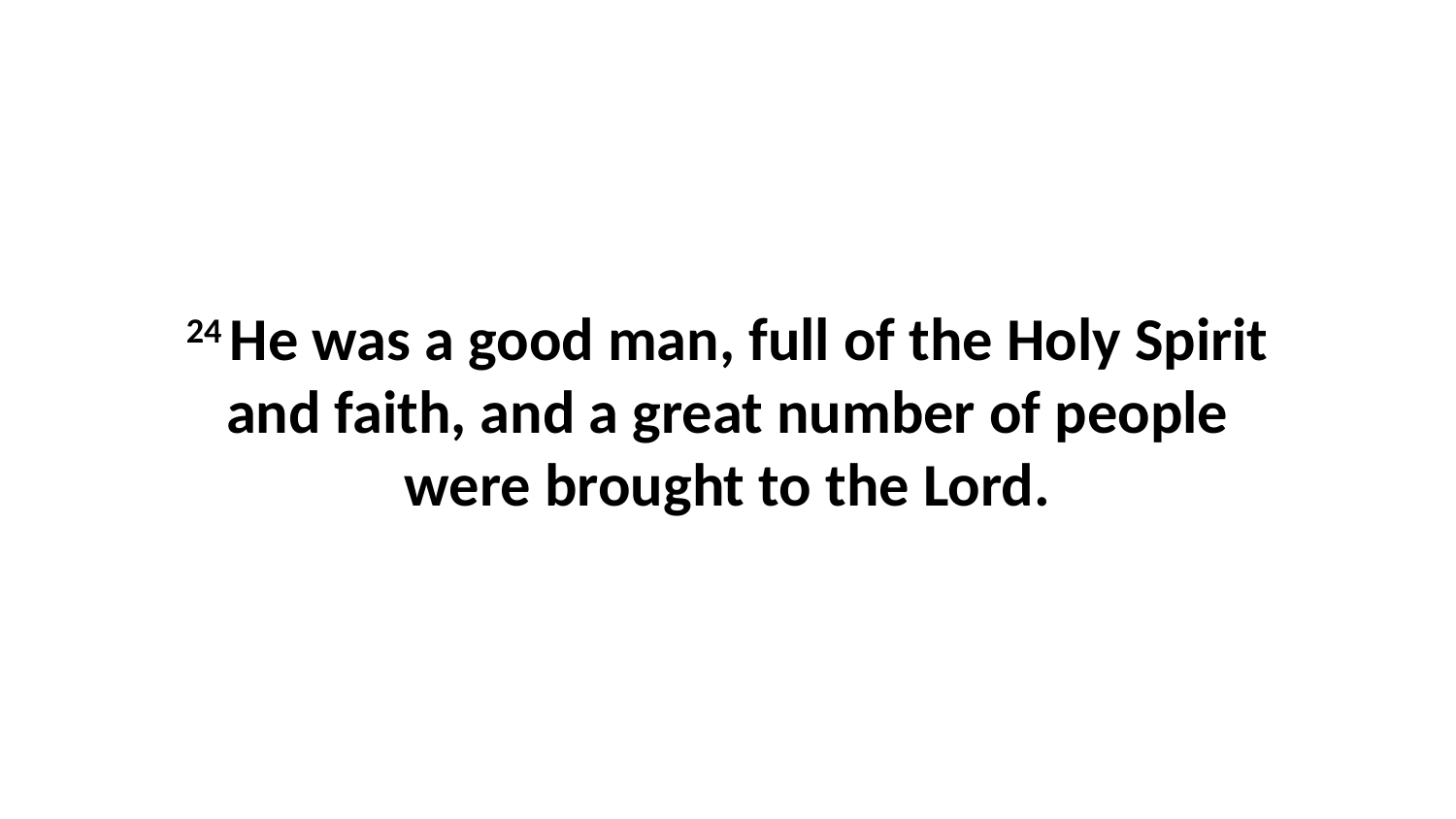

24 He was a good man, full of the Holy Spirit and faith, and a great number of people were brought to the Lord.